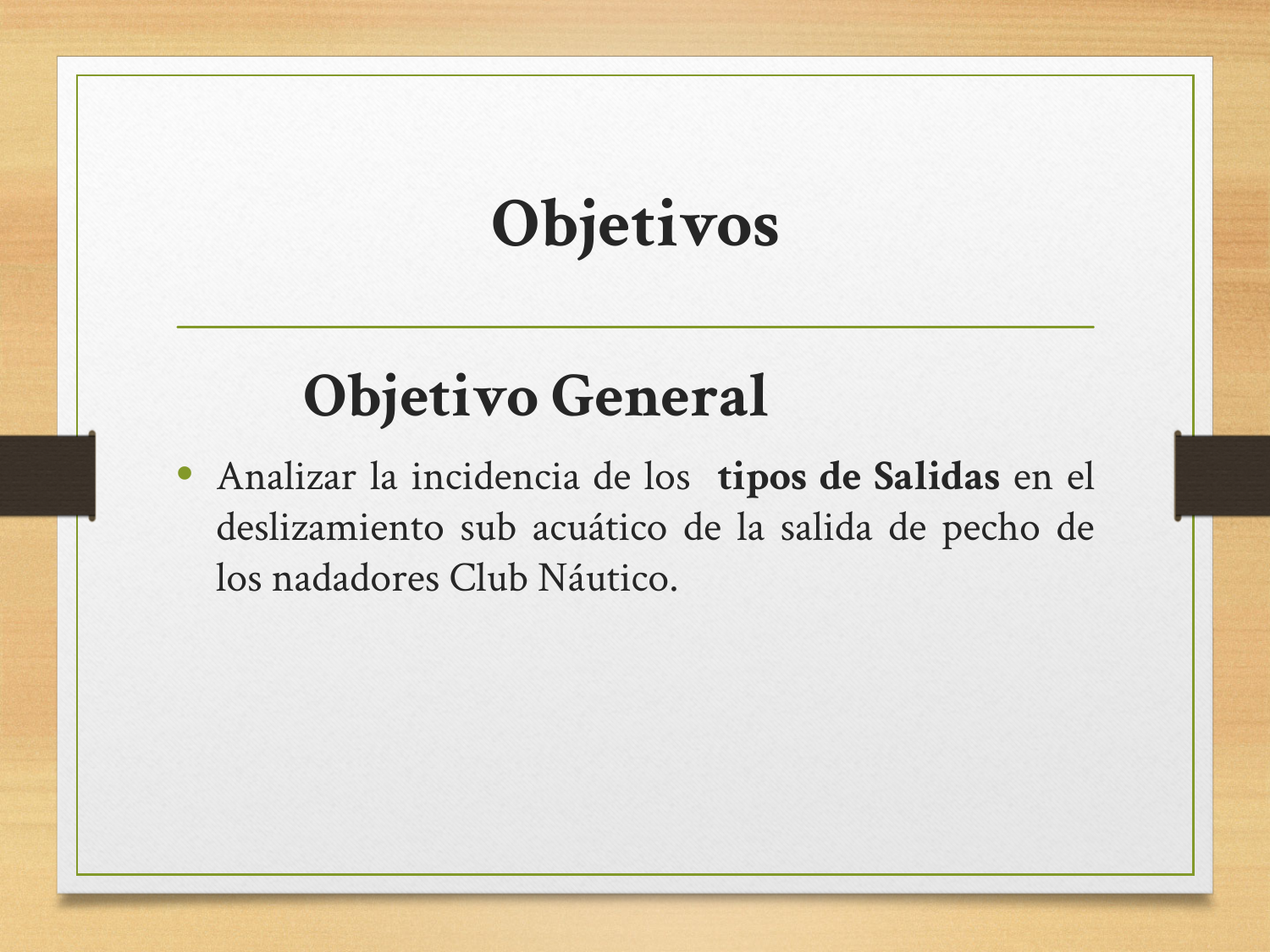

# Objetivos
Objetivo General
Analizar la incidencia de los  tipos de Salidas en el deslizamiento sub acuático de la salida de pecho de los nadadores Club Náutico.